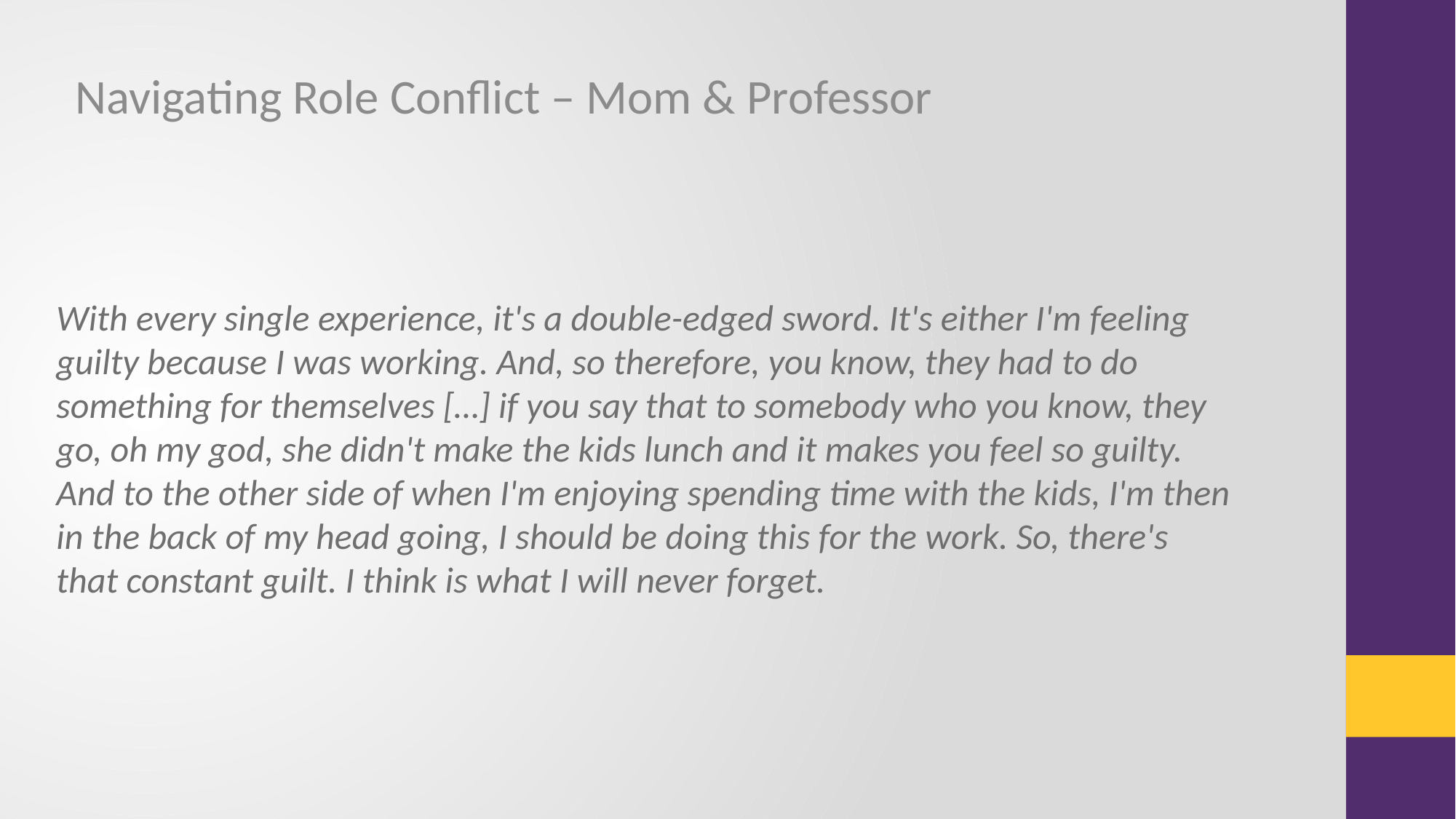

Navigating Role Conflict – Mom & Professor

With every single experience, it's a double-edged sword. It's either I'm feeling guilty because I was working. And, so therefore, you know, they had to do something for themselves […] if you say that to somebody who you know, they go, oh my god, she didn't make the kids lunch and it makes you feel so guilty. And to the other side of when I'm enjoying spending time with the kids, I'm then in the back of my head going, I should be doing this for the work. So, there's that constant guilt. I think is what I will never forget.